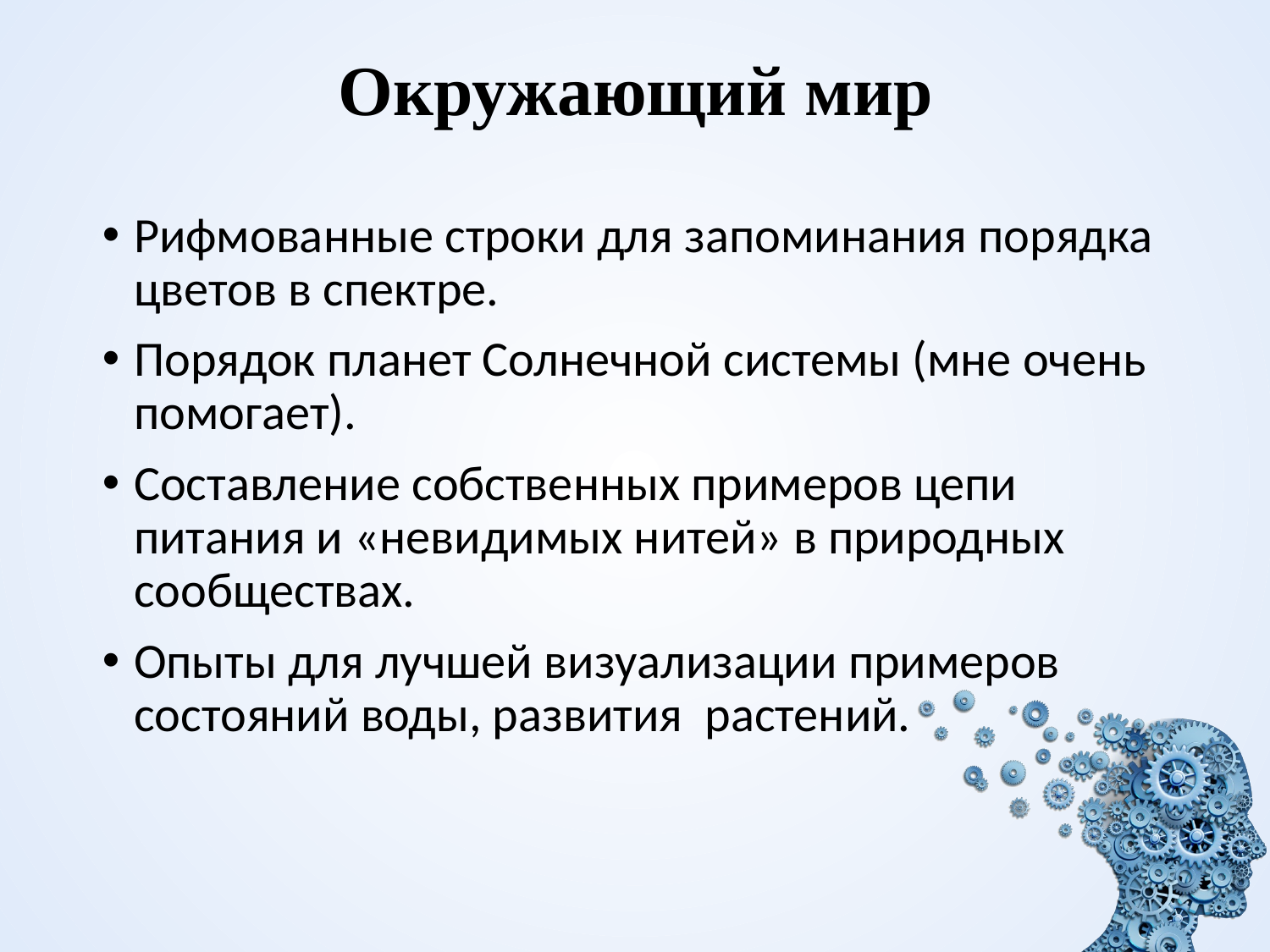

# Окружающий мир
Рифмованные строки для запоминания порядка цветов в спектре.
Порядок планет Солнечной системы (мне очень помогает).
Составление собственных примеров цепи питания и «невидимых нитей» в природных сообществах.
Опыты для лучшей визуализации примеров состояний воды, развития  растений.